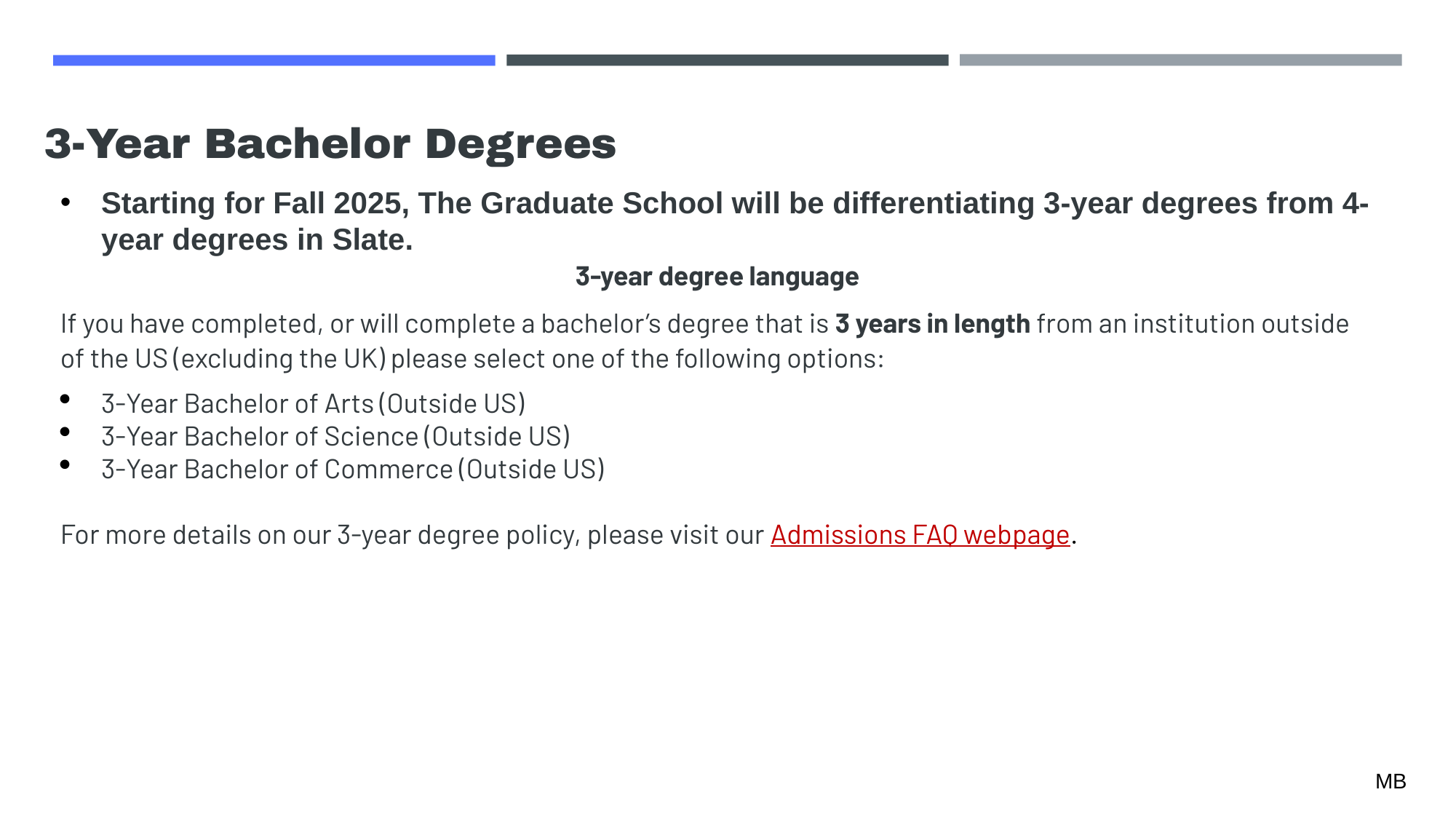

# 3-Year Bachelor Degrees
Starting for Fall 2025, The Graduate School will be differentiating 3-year degrees from 4-year degrees in Slate.
3-year degree language
If you have completed, or will complete a bachelor’s degree that is 3 years in length from an institution outside of the US (excluding the UK) please select one of the following options:
3-Year Bachelor of Arts (Outside US)
3-Year Bachelor of Science (Outside US)
3-Year Bachelor of Commerce (Outside US)

For more details on our 3-year degree policy, please visit our Admissions FAQ webpage.

MB